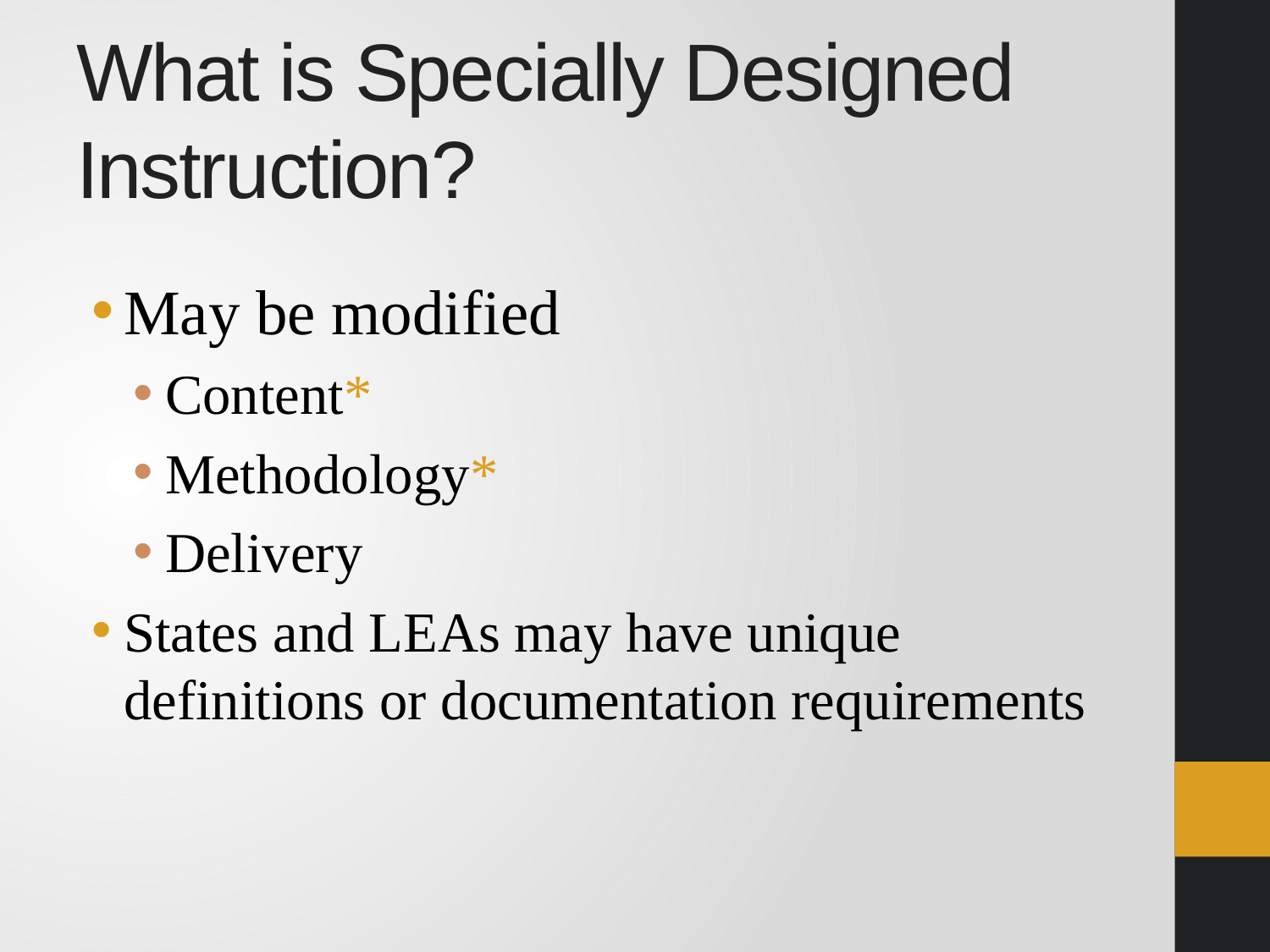

# What is Specially Designed Instruction?
May be modified
Content*
Methodology*
Delivery
States and LEAs may have unique definitions or documentation requirements